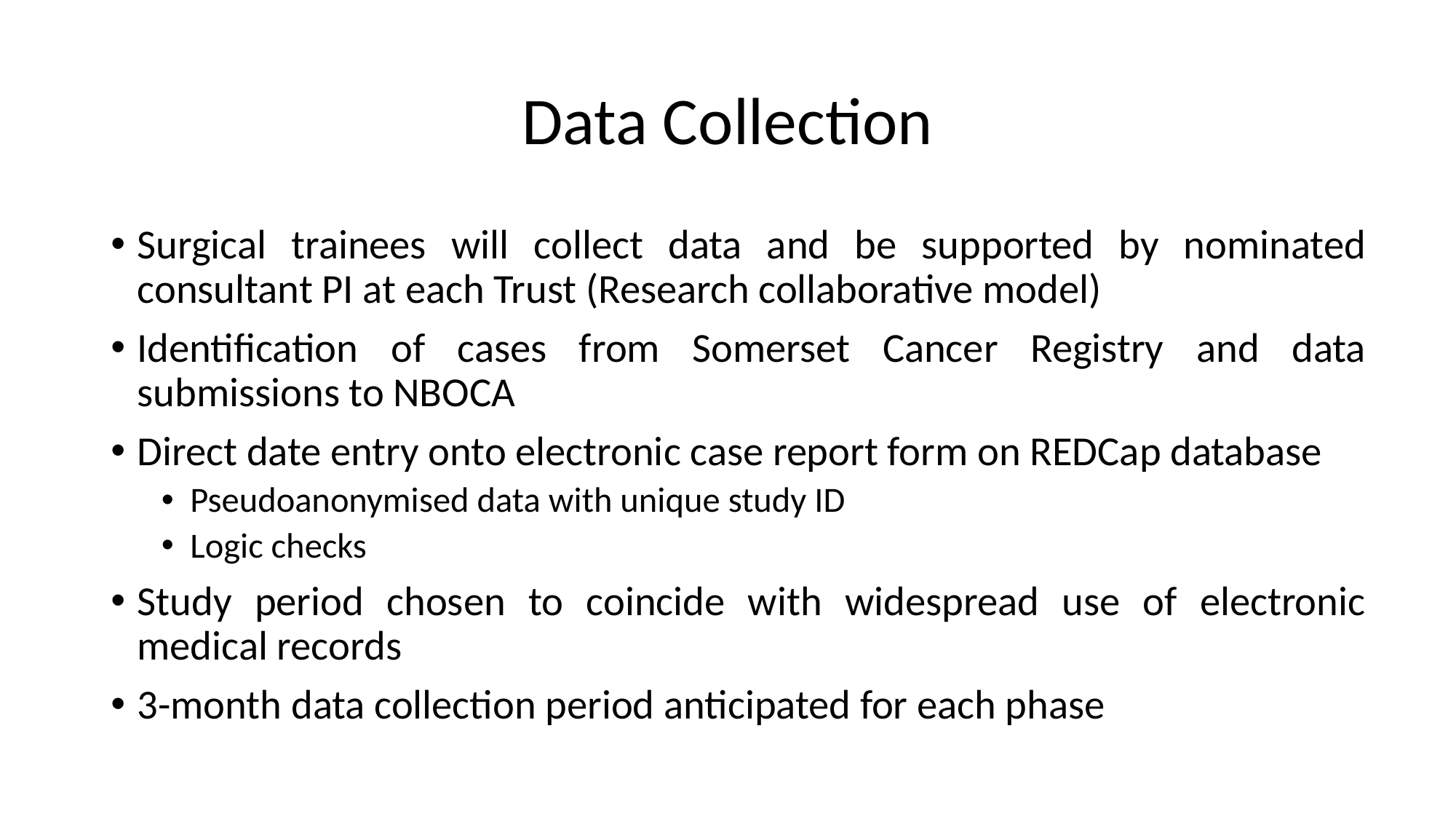

# Data Collection
Surgical trainees will collect data and be supported by nominated consultant PI at each Trust (Research collaborative model)
Identification of cases from Somerset Cancer Registry and data submissions to NBOCA
Direct date entry onto electronic case report form on REDCap database
Pseudoanonymised data with unique study ID
Logic checks
Study period chosen to coincide with widespread use of electronic medical records
3-month data collection period anticipated for each phase